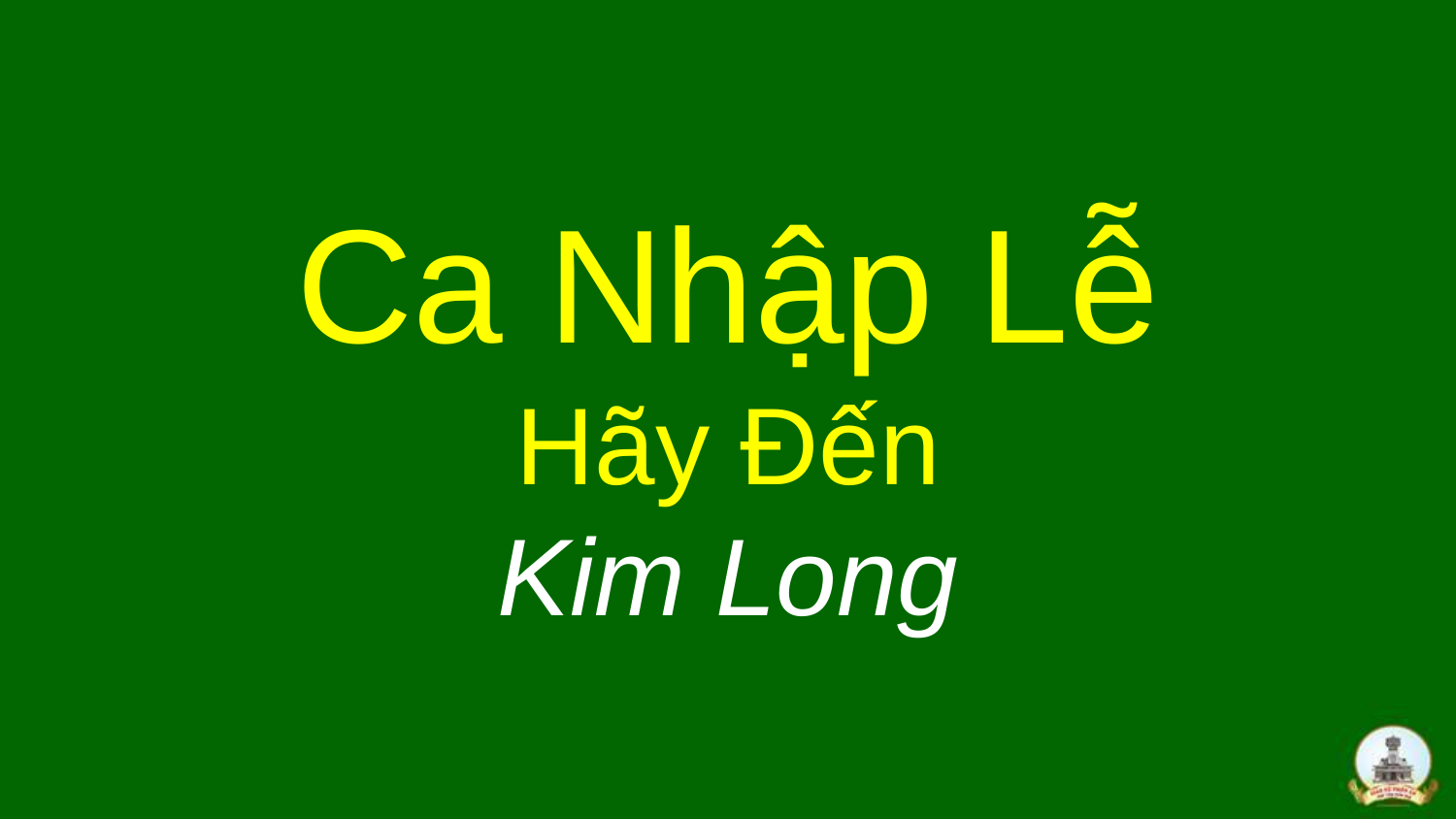

# Ca Nhập Lễ Hãy Đến Kim Long